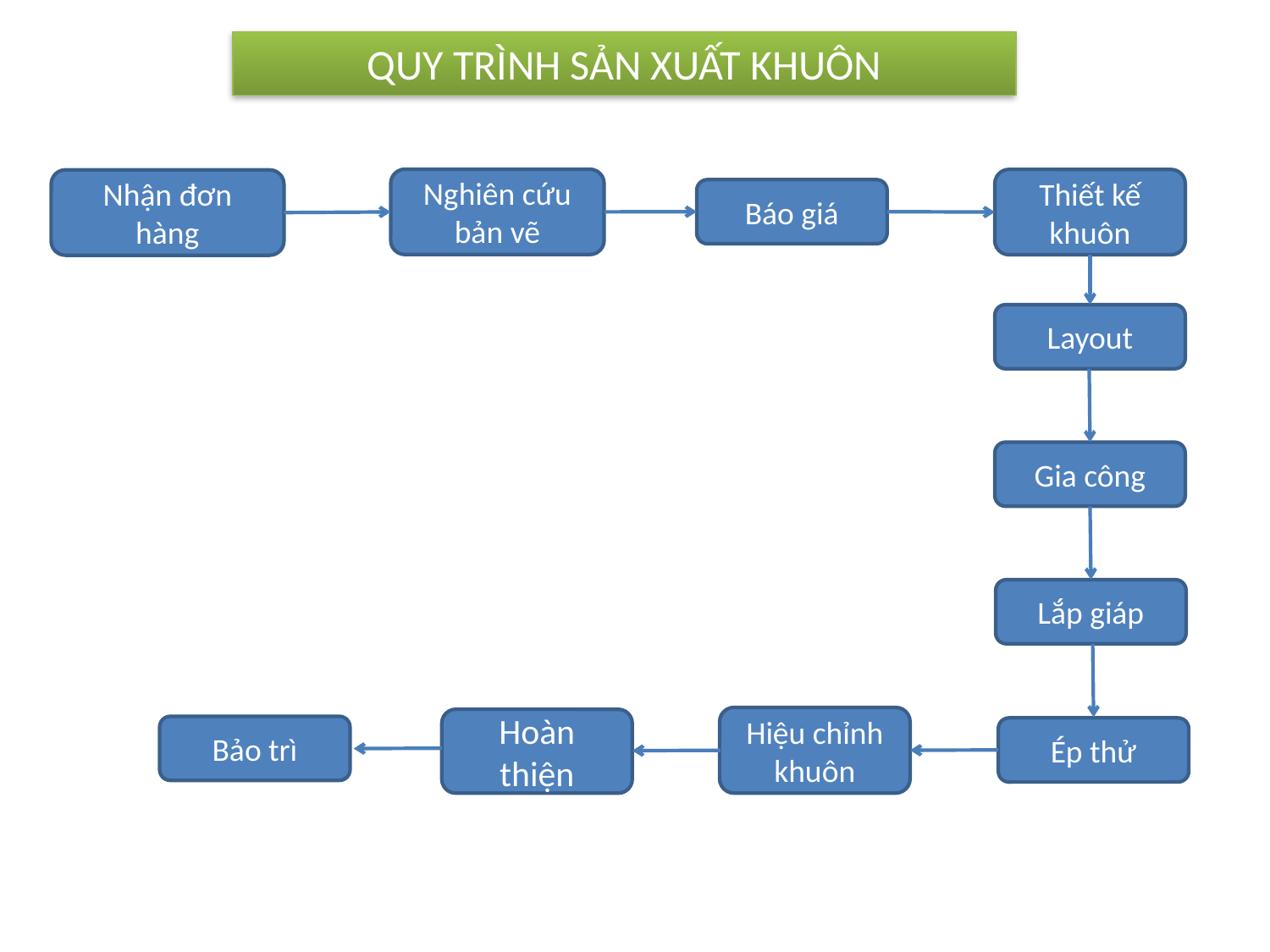

QUY TRÌNH SẢN XUẤT KHUÔN
Nghiên cứu bản vẽ
Thiết kế khuôn
Nhận đơn hàng
Báo giá
Layout
Gia công
Lắp giáp
Hiệu chỉnh khuôn
Hoàn thiện
Bảo trì
Ép thử